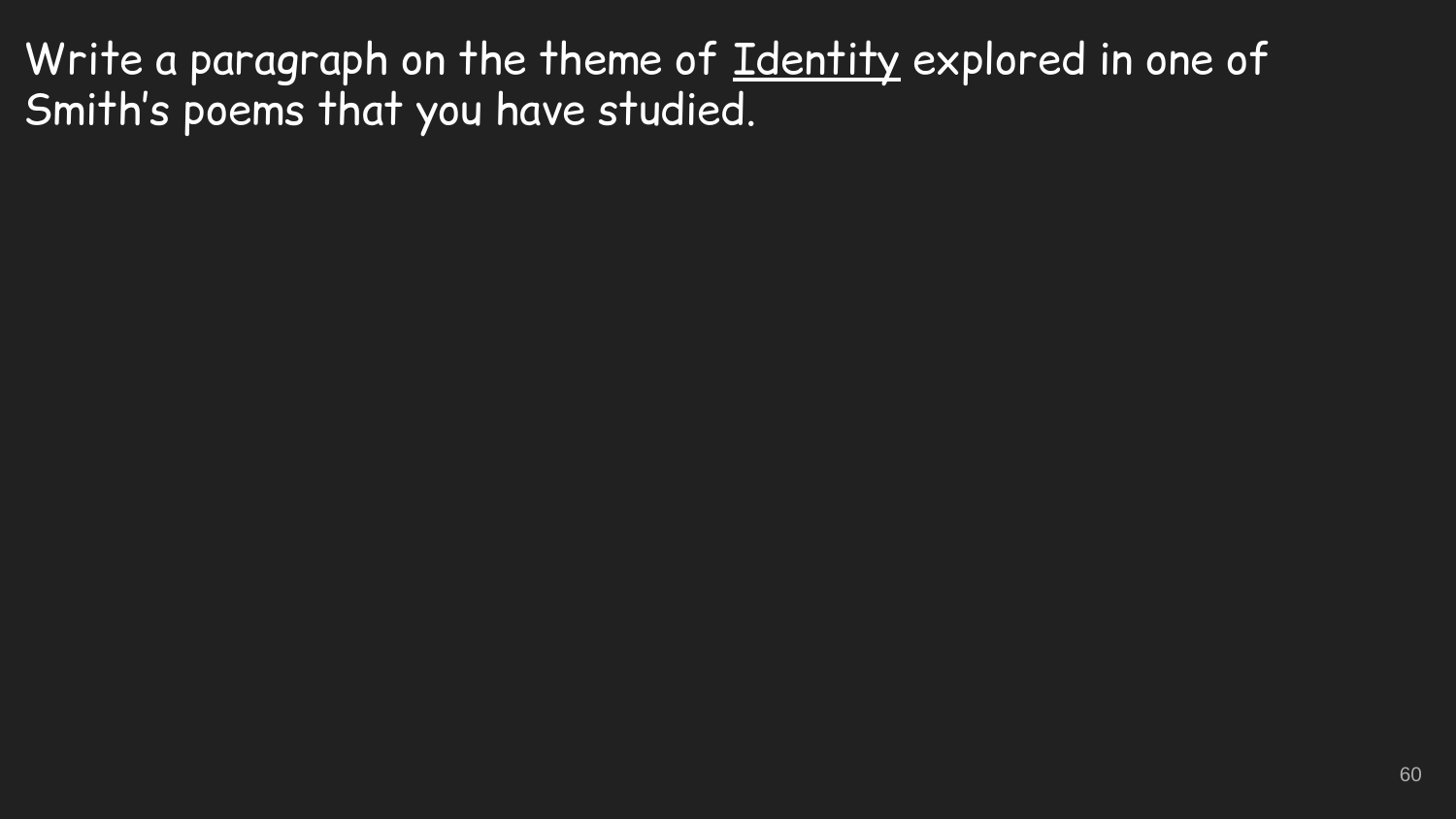

# Write a paragraph on the theme of Identity explored in one of Smith’s poems that you have studied.

60